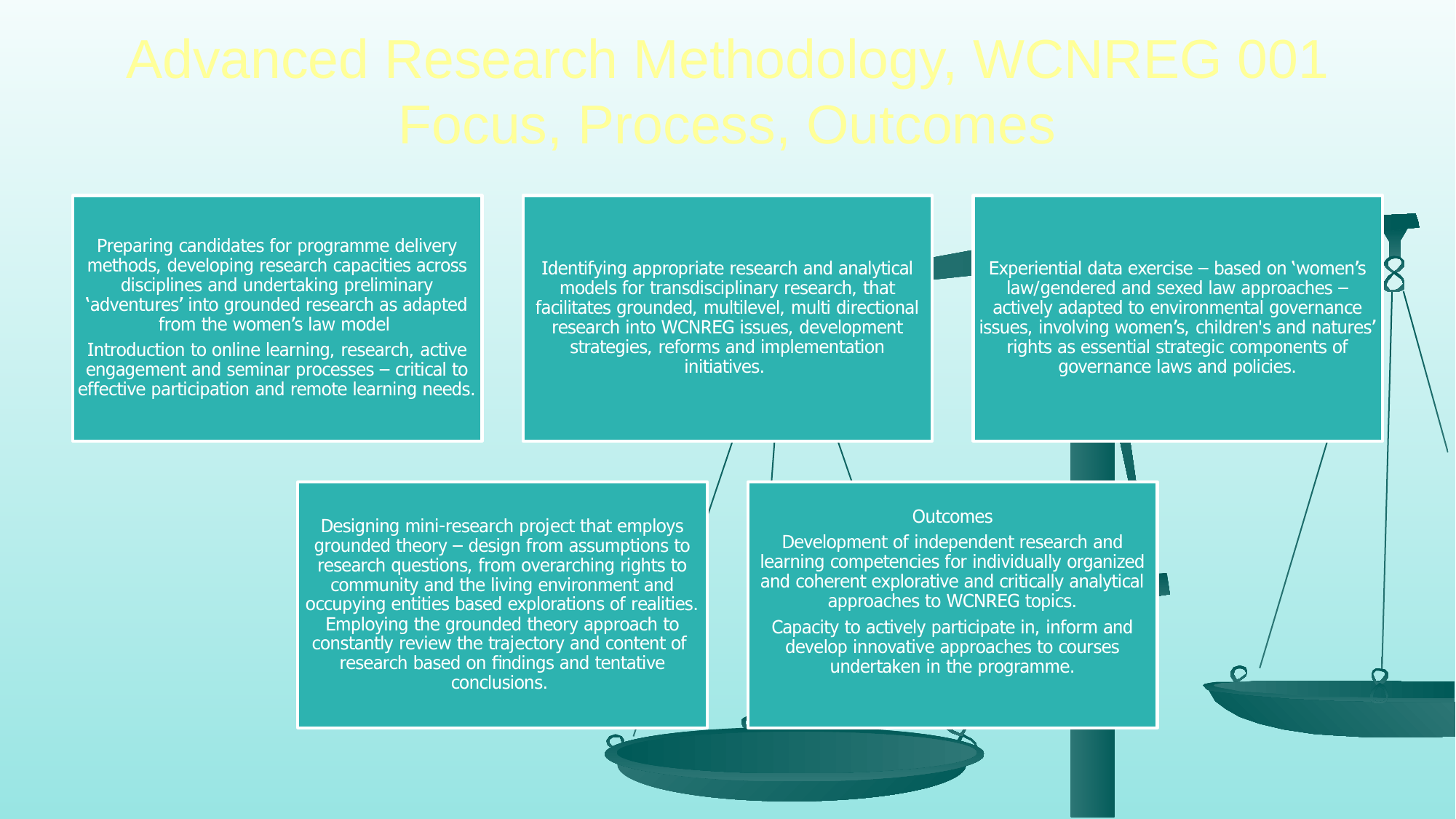

# Advanced Research Methodology, WCNREG 001 Focus, Process, Outcomes
Preparing candidates for programme delivery methods, developing research capacities across disciplines and undertaking preliminary ‘adventures’ into grounded research as adapted from the women’s law model
Introduction to online learning, research, active engagement and seminar processes – critical to effective participation and remote learning needs.
Identifying appropriate research and analytical models for transdisciplinary research, that facilitates grounded, multilevel, multi directional research into WCNREG issues, development strategies, reforms and implementation initiatives.
Experiential data exercise – based on ‘women’s law/gendered and sexed law approaches – actively adapted to environmental governance issues, involving women’s, children's and natures’ rights as essential strategic components of governance laws and policies.
Designing mini-research project that employs grounded theory – design from assumptions to research questions, from overarching rights to community and the living environment and occupying entities based explorations of realities. Employing the grounded theory approach to constantly review the trajectory and content of  research based on findings and tentative conclusions.
Outcomes
Development of independent research and learning competencies for individually organized and coherent explorative and critically analytical approaches to WCNREG topics.
Capacity to actively participate in, inform and develop innovative approaches to courses undertaken in the programme.